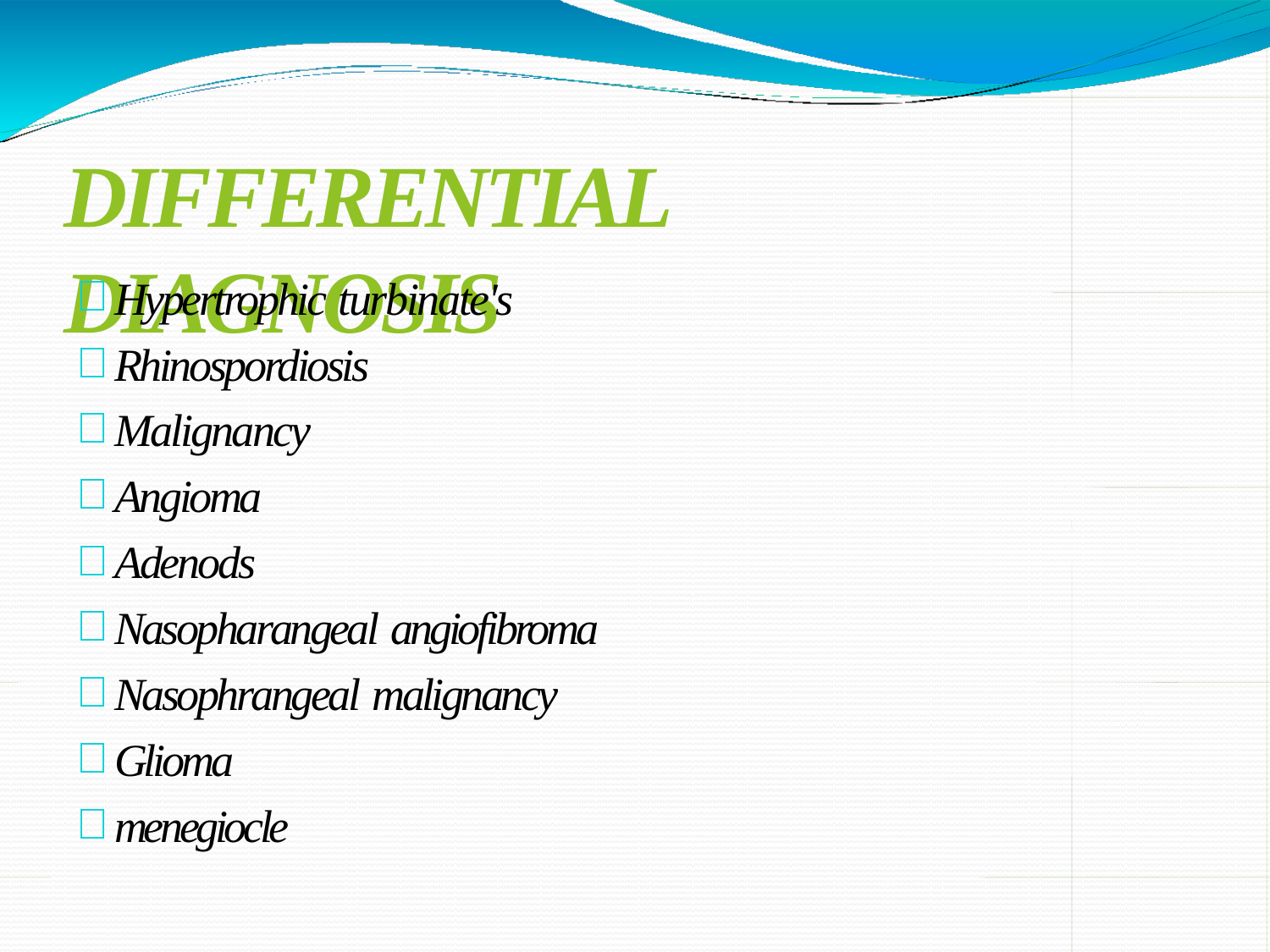

# DIFFERENTIAL DIAGNOSIS
Hypertrophic turbinate's
Rhinospordiosis
Malignancy
Angioma
Adenods
Nasopharangeal angiofibroma
Nasophrangeal malignancy
Glioma
menegiocle